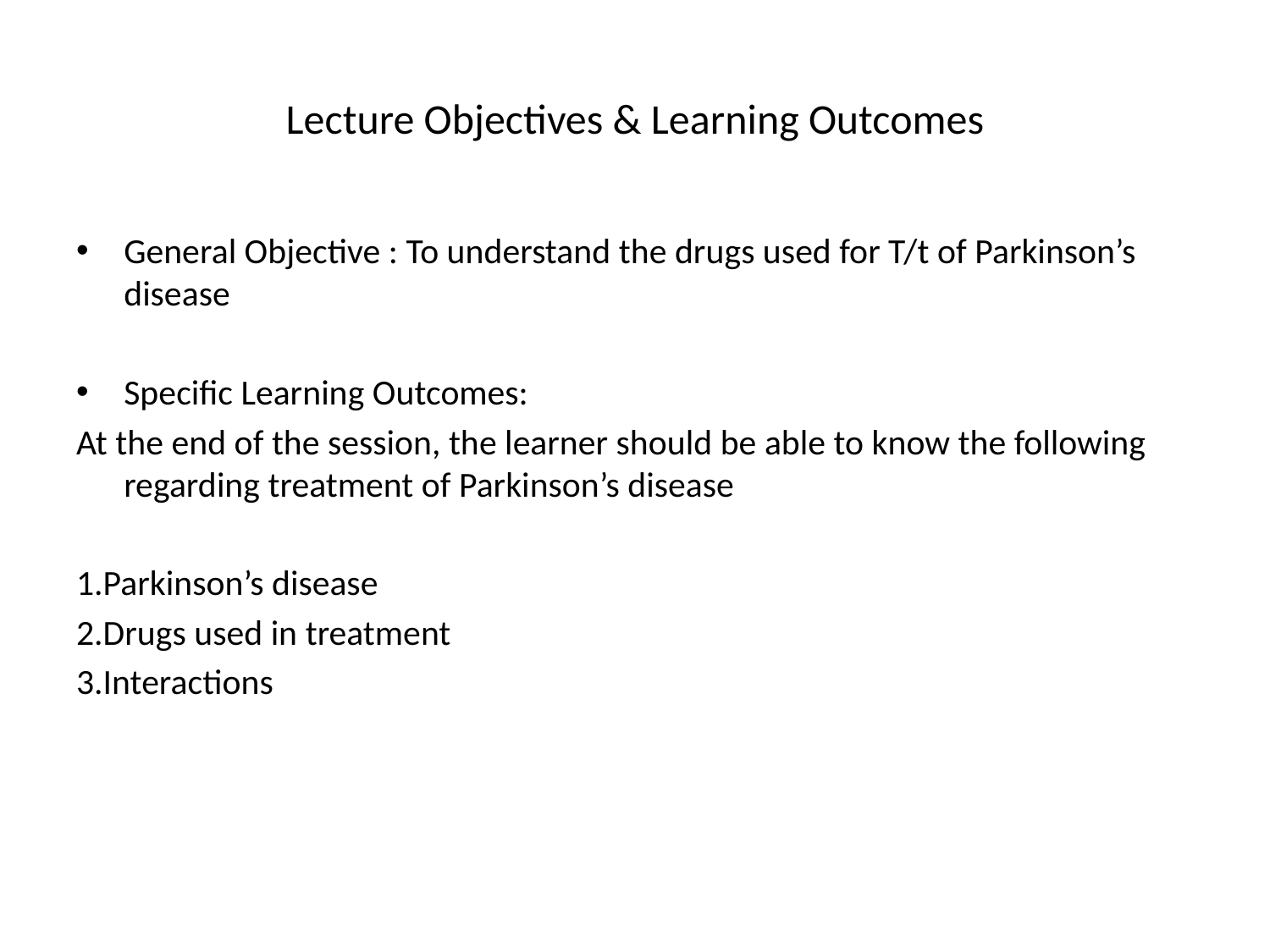

# Lecture Objectives & Learning Outcomes
General Objective : To understand the drugs used for T/t of Parkinson’s disease

Specific Learning Outcomes:
At the end of the session, the learner should be able to know the following regarding treatment of Parkinson’s disease

1.Parkinson’s disease
2.Drugs used in treatment
3.Interactions